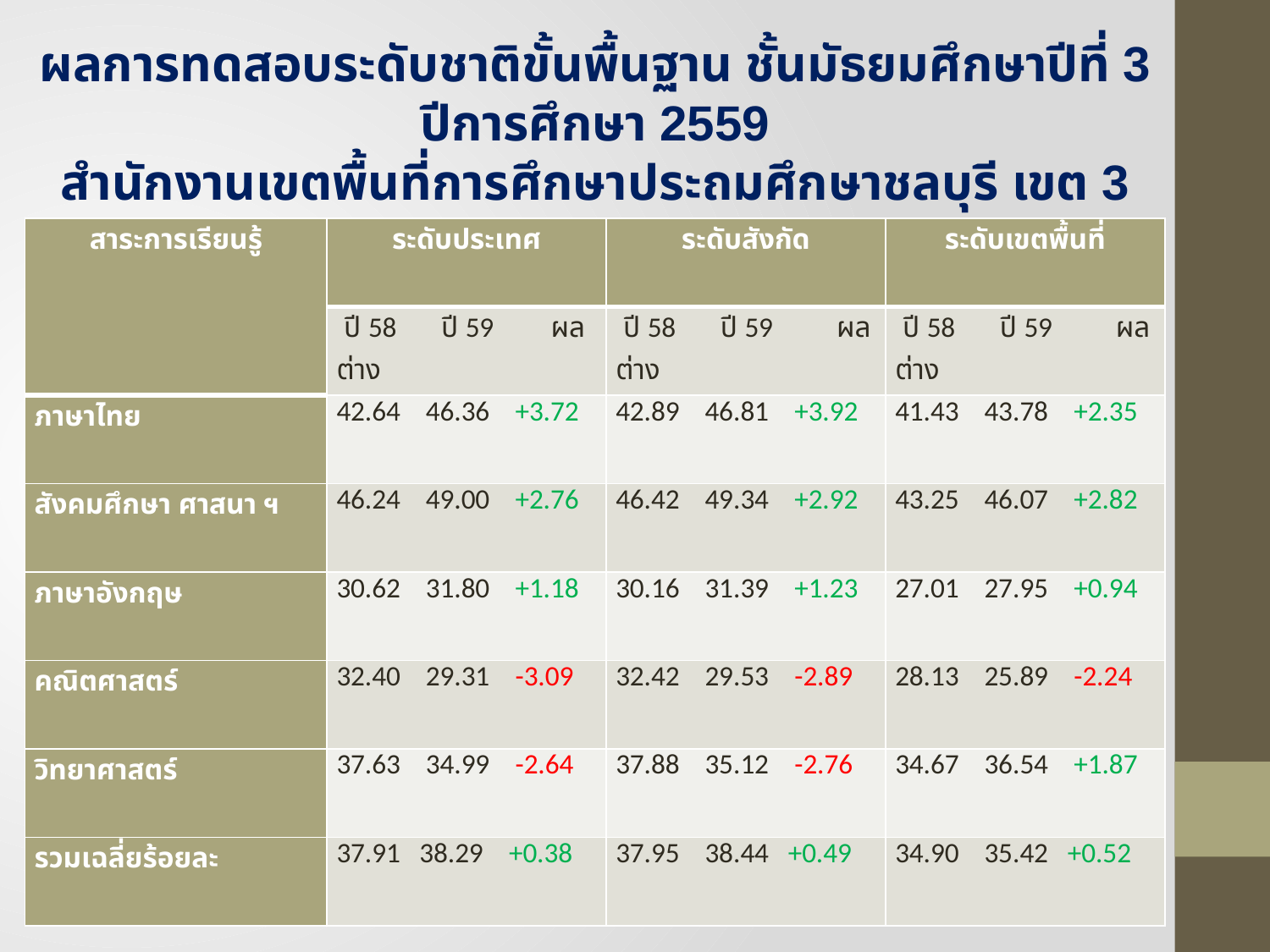

ผลการทดสอบระดับชาติขั้นพื้นฐาน ชั้นมัธยมศึกษาปีที่ 3
ปีการศึกษา 2559
สำนักงานเขตพื้นที่การศึกษาประถมศึกษาชลบุรี เขต 3
| สาระการเรียนรู้ | ระดับประเทศ | ระดับสังกัด | ระดับเขตพื้นที่ |
| --- | --- | --- | --- |
|  | ปี 58 ปี 59 ผลต่าง | ปี 58 ปี 59 ผลต่าง | ปี 58 ปี 59 ผลต่าง |
| ภาษาไทย | 42.64 46.36 +3.72 | 42.89 46.81 +3.92 | 41.43 43.78 +2.35 |
| สังคมศึกษา ศาสนา ฯ | 46.24 49.00 +2.76 | 46.42 49.34 +2.92 | 43.25 46.07 +2.82 |
| ภาษาอังกฤษ | 30.62 31.80 +1.18 | 30.16 31.39 +1.23 | 27.01 27.95 +0.94 |
| คณิตศาสตร์ | 32.40 29.31 -3.09 | 32.42 29.53 -2.89 | 28.13 25.89 -2.24 |
| วิทยาศาสตร์ | 37.63 34.99 -2.64 | 37.88 35.12 -2.76 | 34.67 36.54 +1.87 |
| รวมเฉลี่ยร้อยละ | 37.91 38.29 +0.38 | 37.95 38.44 +0.49 | 34.90 35.42 +0.52 |